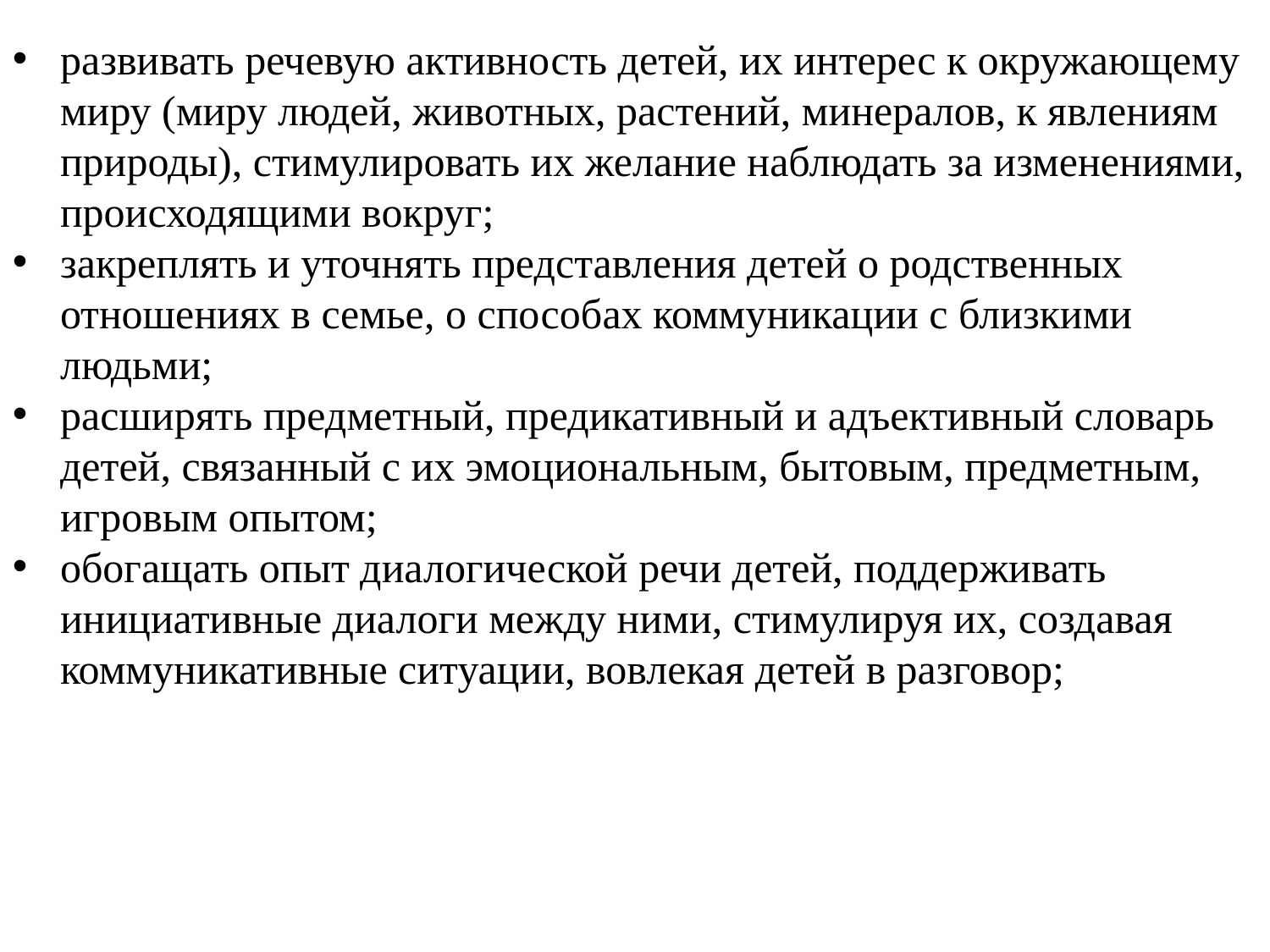

развивать речевую активность детей, их интерес к окружающему миру (миру людей, животных, растений, минералов, к явлениям природы), стимулировать их желание наблюдать за изменениями, происходящими вокруг;
закреплять и уточнять представления детей о родственных отношениях в семье, о способах коммуникации с близкими людьми;
расширять предметный, предикативный и адъективный словарь детей, связанный с их эмоциональным, бытовым, предметным, игровым опытом;
обогащать опыт диалогической речи детей, поддерживать инициативные диалоги между ними, стимулируя их, создавая коммуникативные ситуации, вовлекая детей в разговор;